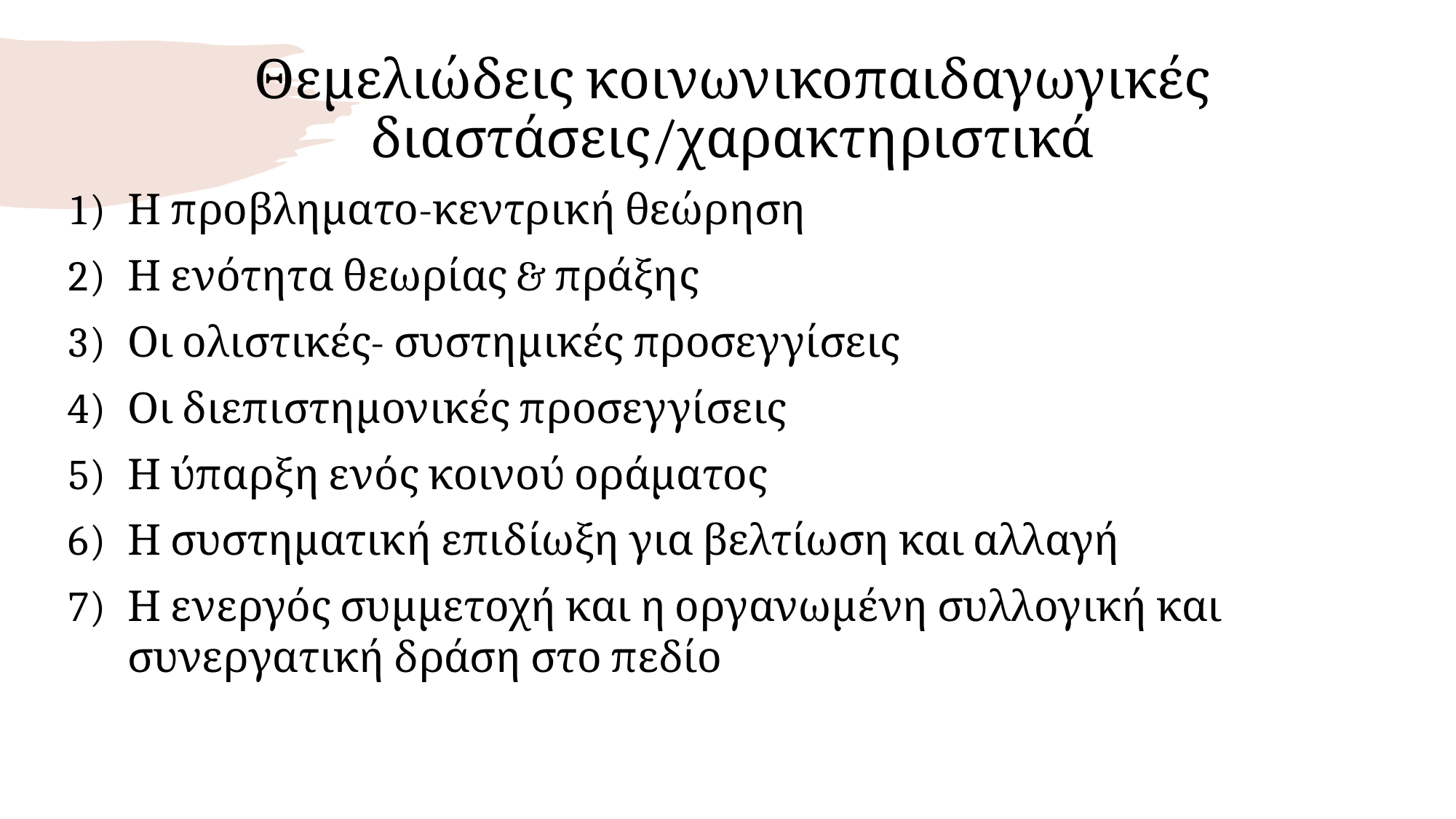

# Θεμελιώδεις κοινωνικοπαιδαγωγικές διαστάσεις/χαρακτηριστικά
Η προβληματο-κεντρική θεώρηση
Η ενότητα θεωρίας & πράξης
Οι ολιστικές- συστημικές προσεγγίσεις
Οι διεπιστημονικές προσεγγίσεις
Η ύπαρξη ενός κοινού οράματος
Η συστηματική επιδίωξη για βελτίωση και αλλαγή
Η ενεργός συμμετοχή και η οργανωμένη συλλογική και συνεργατική δράση στο πεδίο